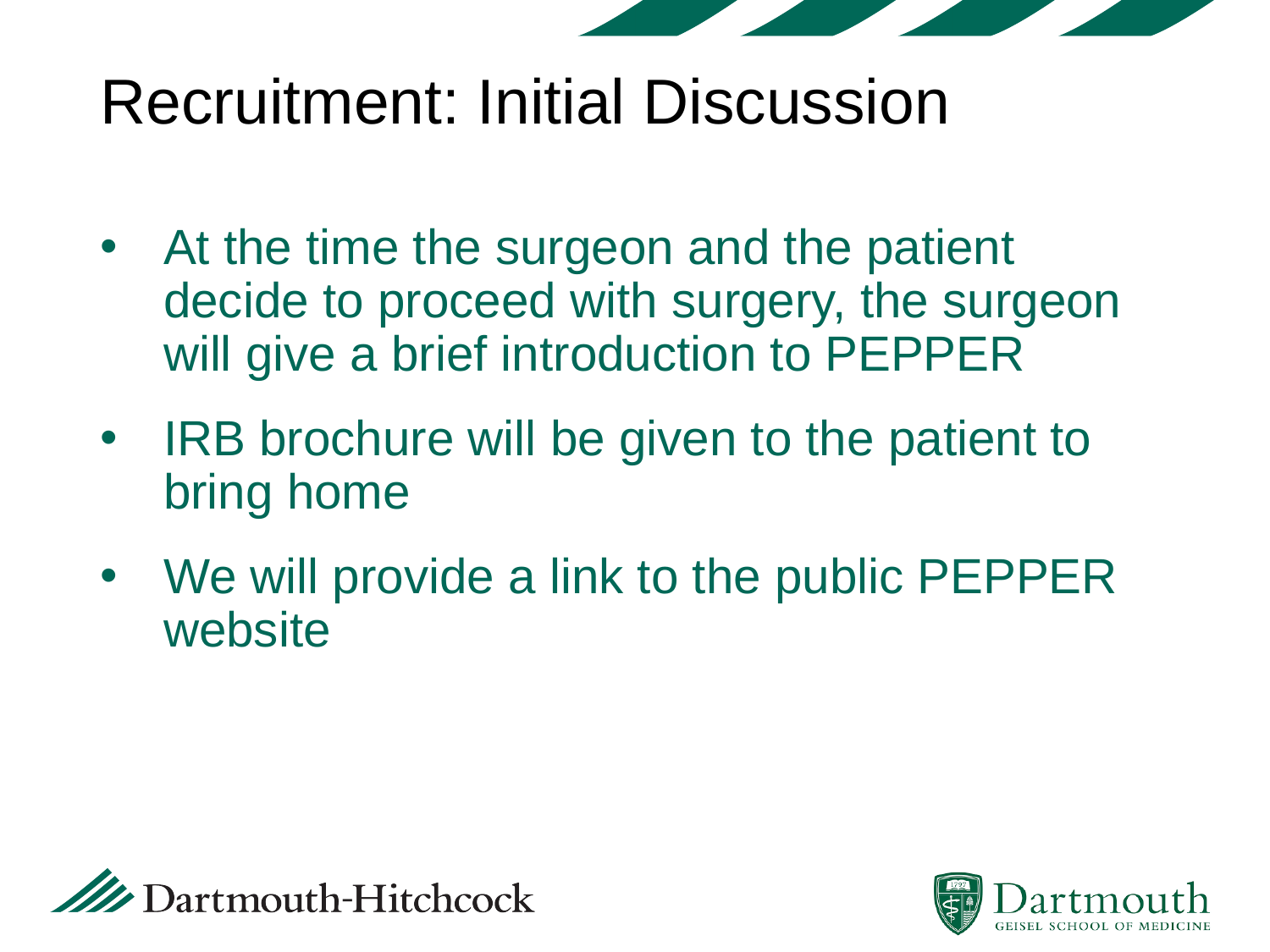

# Recruitment: Initial Discussion
At the time the surgeon and the patient decide to proceed with surgery, the surgeon will give a brief introduction to PEPPER
IRB brochure will be given to the patient to bring home
We will provide a link to the public PEPPER website